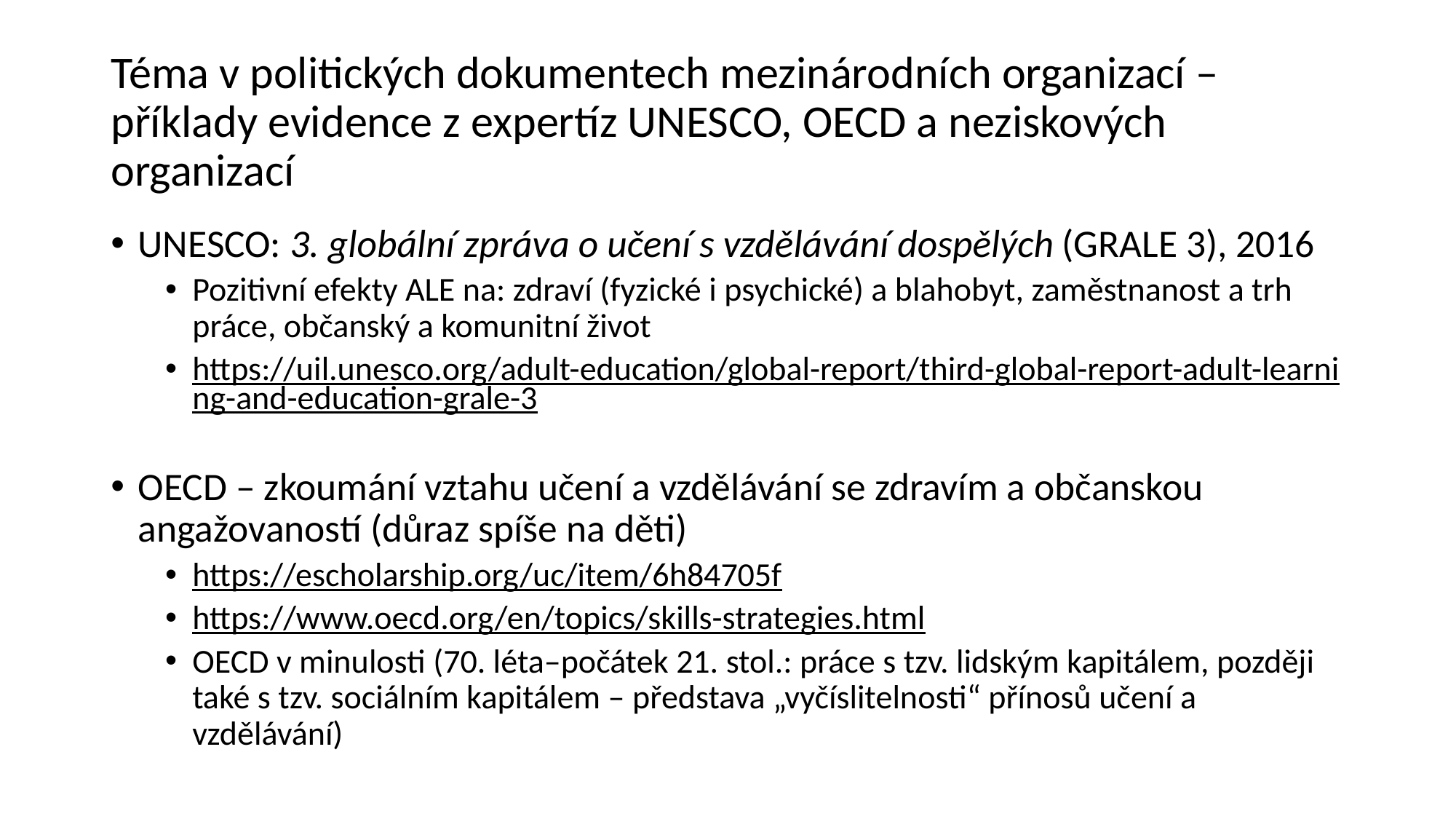

# Téma v politických dokumentech mezinárodních organizací – příklady evidence z expertíz UNESCO, OECD a neziskových organizací
UNESCO: 3. globální zpráva o učení s vzdělávání dospělých (GRALE 3), 2016
Pozitivní efekty ALE na: zdraví (fyzické i psychické) a blahobyt, zaměstnanost a trh práce, občanský a komunitní život
https://uil.unesco.org/adult-education/global-report/third-global-report-adult-learning-and-education-grale-3
OECD – zkoumání vztahu učení a vzdělávání se zdravím a občanskou angažovaností (důraz spíše na děti)
https://escholarship.org/uc/item/6h84705f
https://www.oecd.org/en/topics/skills-strategies.html
OECD v minulosti (70. léta–počátek 21. stol.: práce s tzv. lidským kapitálem, později také s tzv. sociálním kapitálem – představa „vyčíslitelnosti“ přínosů učení a vzdělávání)